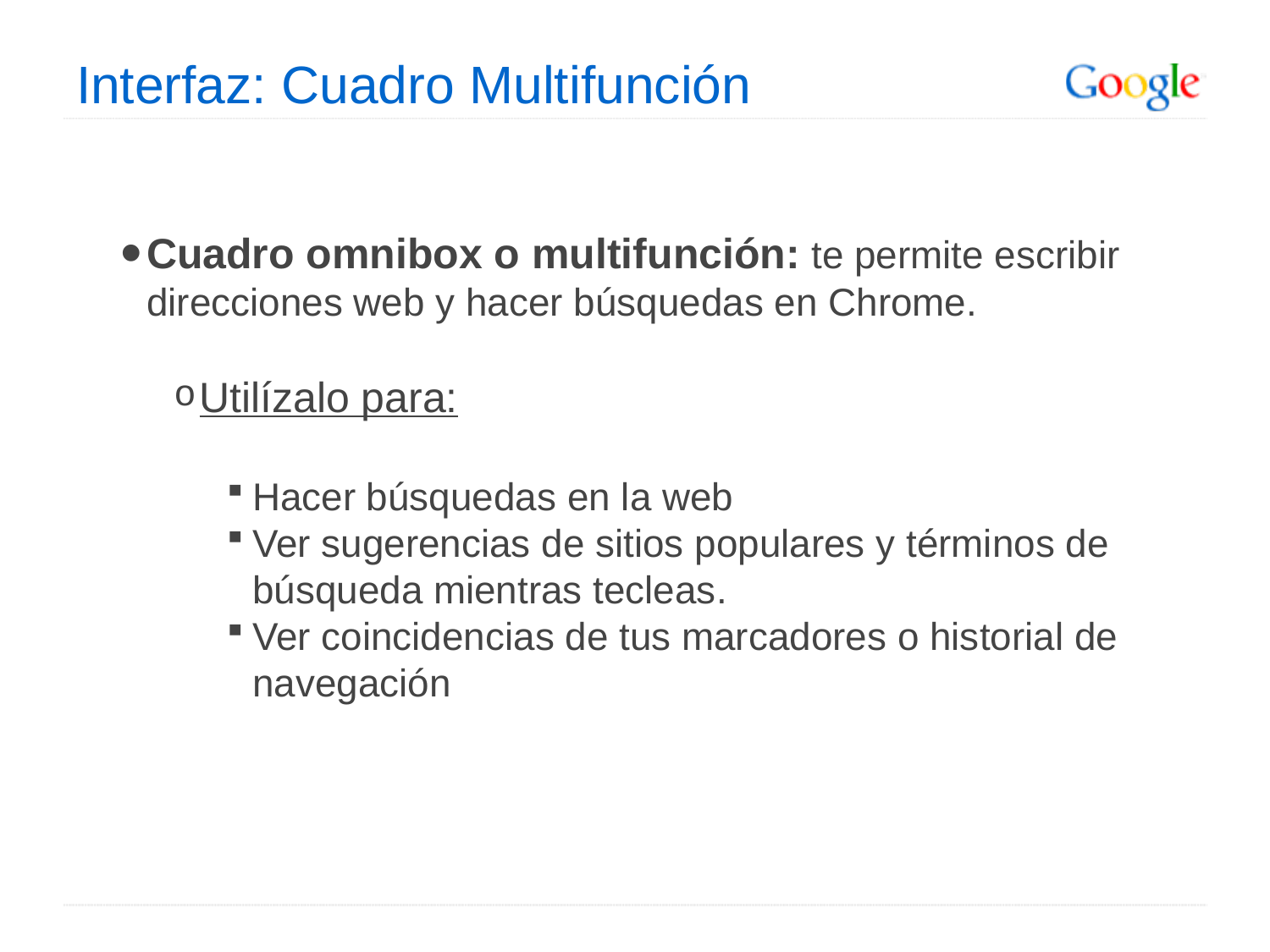

# Interfaz: Cuadro Multifunción

Cuadro omnibox o multifunción: te permite escribir direcciones web y hacer búsquedas en Chrome.

Utilízalo para:

Hacer búsquedas en la web
Ver sugerencias de sitios populares y términos de búsqueda mientras tecleas.
Ver coincidencias de tus marcadores o historial de navegación